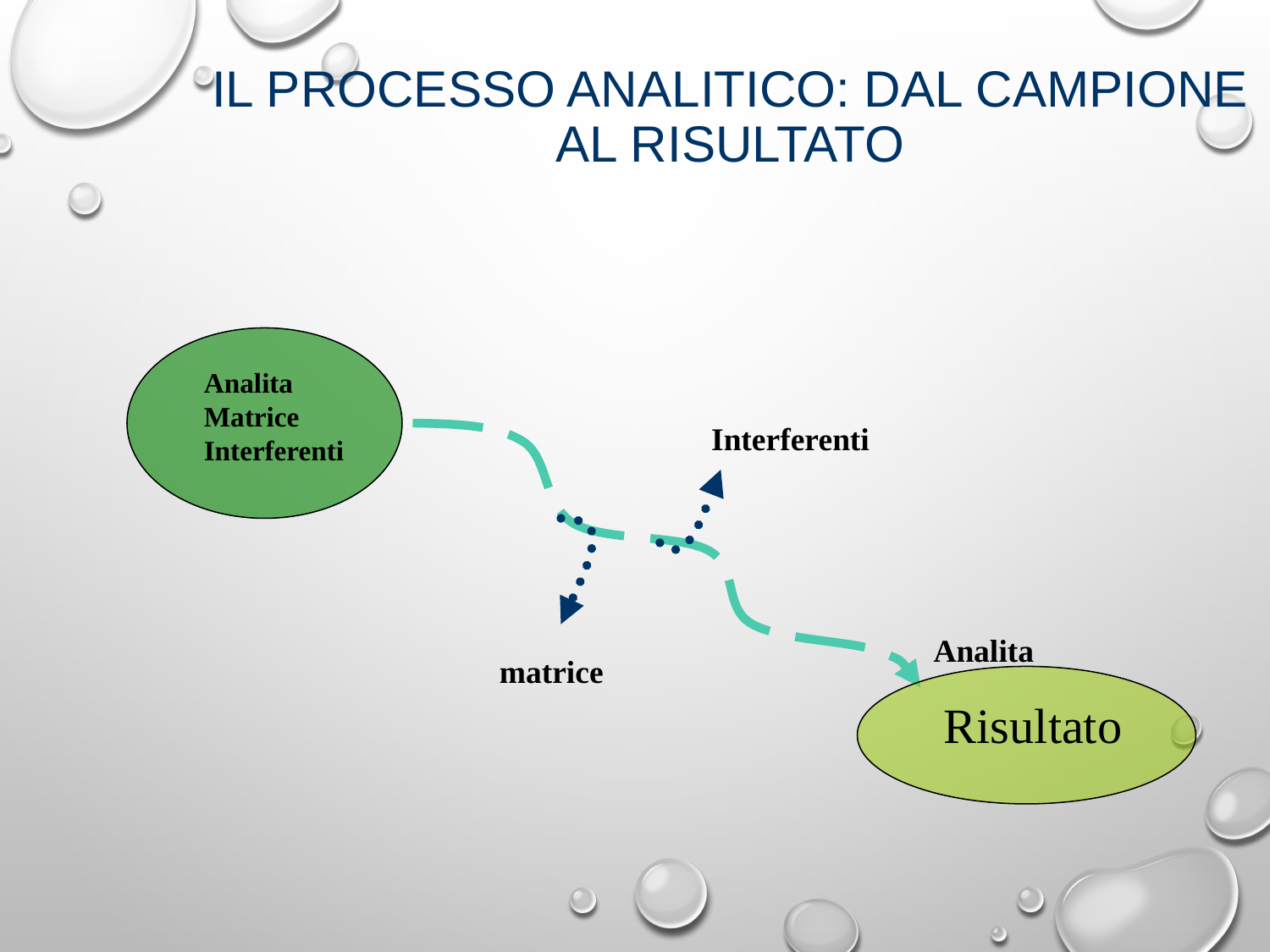

Il processo analitico: dal campione
al risultato

Analita
Matrice
Interferenti
Interferenti

Analita
matrice

Risultato